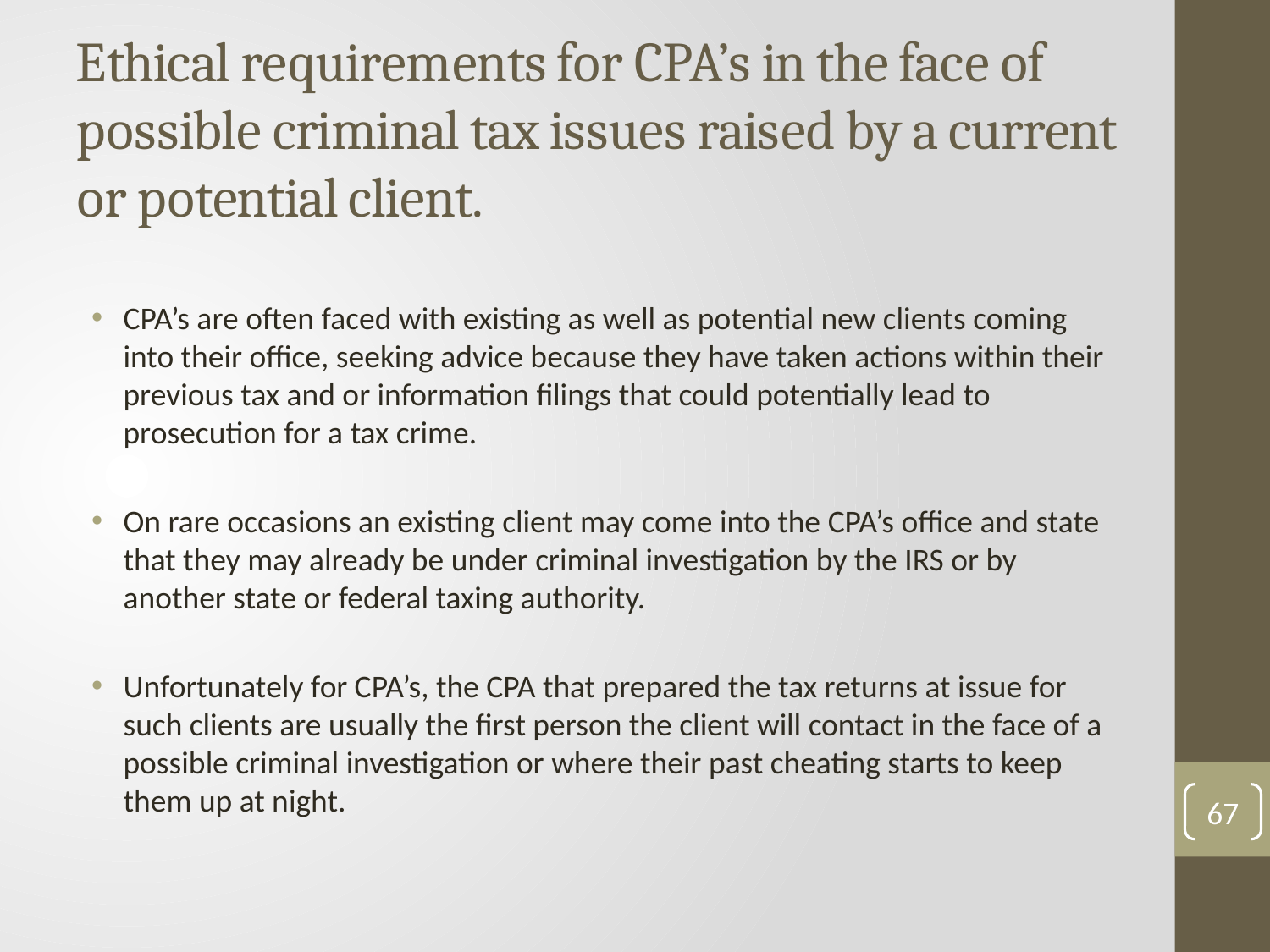

# Ethical requirements for CPA’s in the face of possible criminal tax issues raised by a current or potential client.
CPA’s are often faced with existing as well as potential new clients coming into their office, seeking advice because they have taken actions within their previous tax and or information filings that could potentially lead to prosecution for a tax crime.

On rare occasions an existing client may come into the CPA’s office and state that they may already be under criminal investigation by the IRS or by another state or federal taxing authority.

Unfortunately for CPA’s, the CPA that prepared the tax returns at issue for such clients are usually the first person the client will contact in the face of a possible criminal investigation or where their past cheating starts to keep them up at night.

67